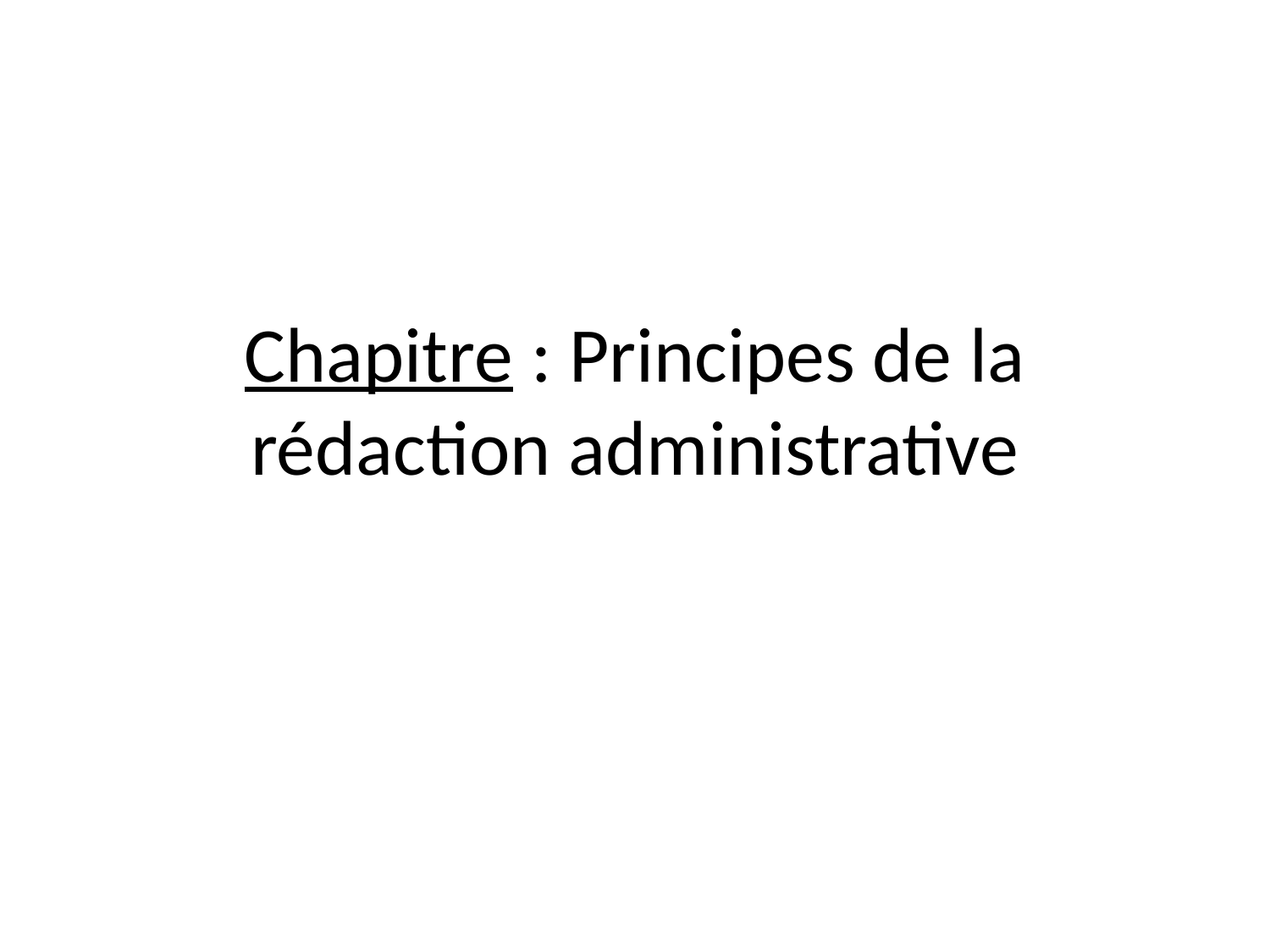

# Chapitre : Principes de la rédaction administrative